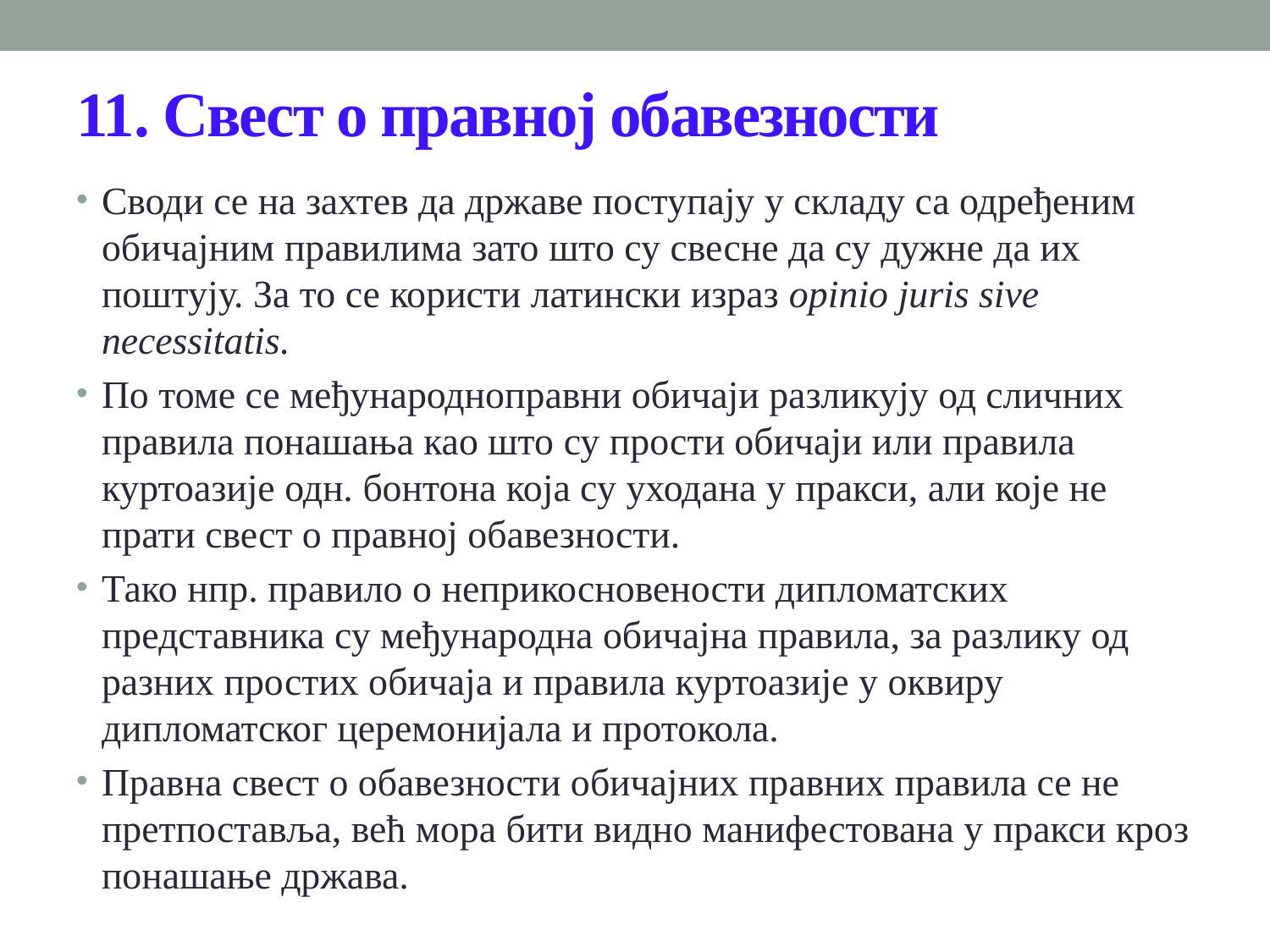

# 11. Свест о правној обавезности
Своди се на захтев да државе поступају у складу са одређеним обичајним правилима зато што су свесне да су дужне да их поштују. За то се користи латински израз opinio juris sive necessitatis.
По томе се међународноправни обичаји разликују од сличних правила понашања као што су прости обичаји или правила куртоазије одн. бонтона која су уходана у пракси, али које не прати свест о правној обавезности.
Тако нпр. правило о неприкосновености дипломатских представника су међународна обичајна правила, за разлику од разних простих обичаја и правила куртоазије у оквиру дипломатског церемонијала и протокола.
Правна свест о обавезности обичајних правних правила се не претпоставља, већ мора бити видно манифестована у пракси кроз понашање држава.